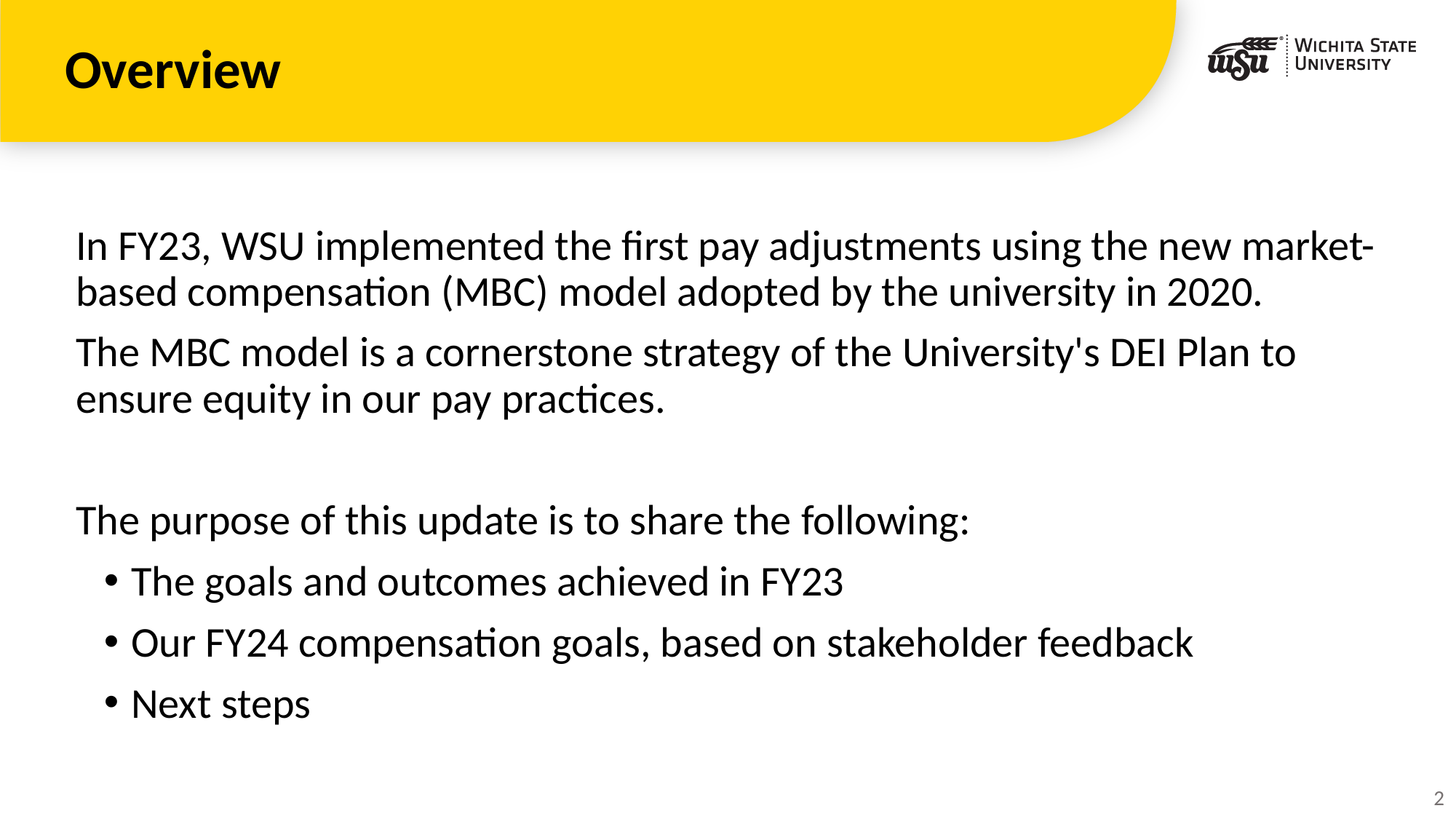

# Overview
In FY23, WSU implemented the first pay adjustments using the new market-based compensation (MBC) model adopted by the university in 2020.
The MBC model is a cornerstone strategy of the University's DEI Plan to ensure equity in our pay practices.

The purpose of this update is to share the following:
The goals and outcomes achieved in FY23
Our FY24 compensation goals, based on stakeholder feedback
Next steps
2